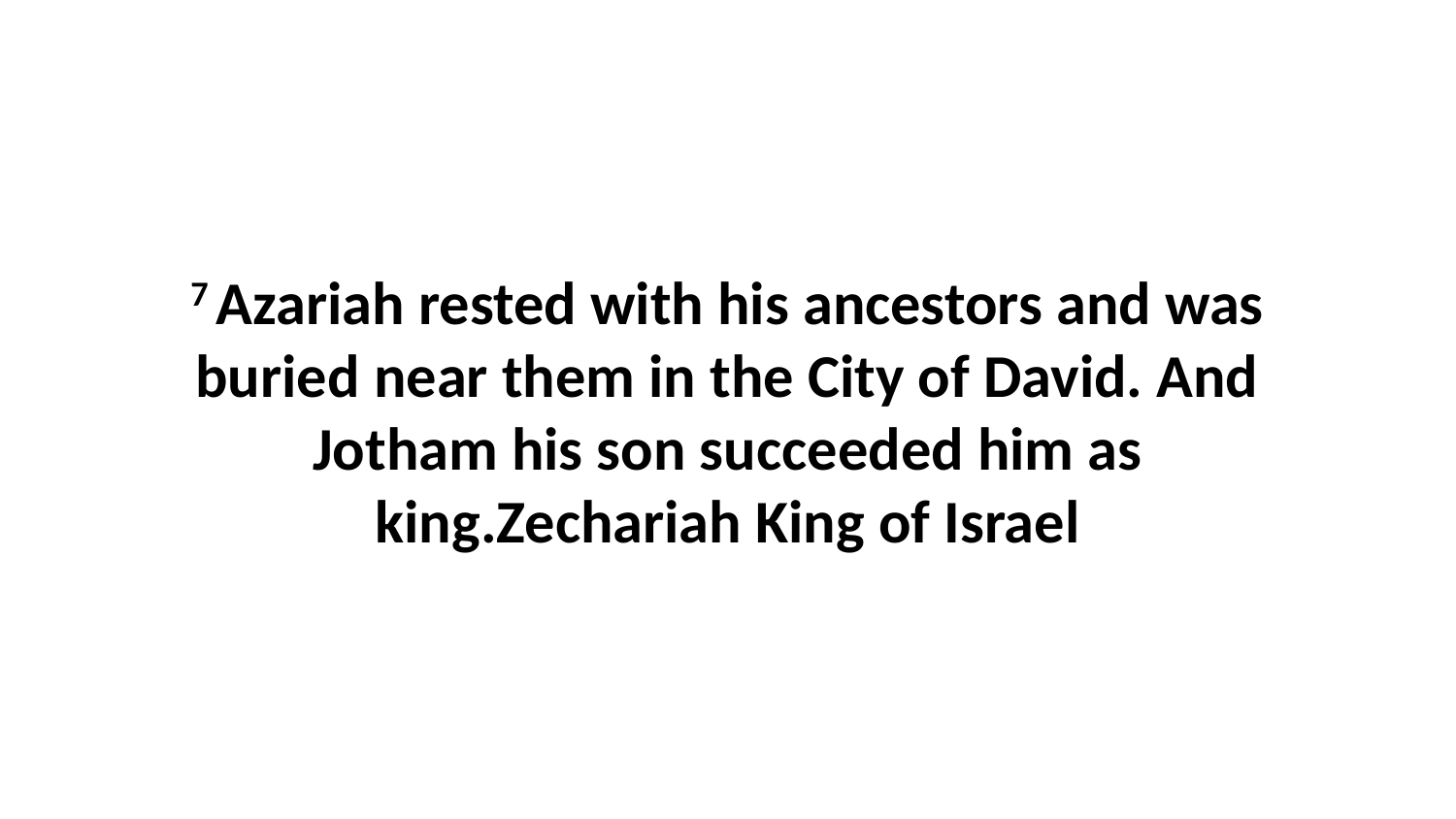

7 Azariah rested with his ancestors and was buried near them in the City of David. And Jotham his son succeeded him as king.Zechariah King of Israel